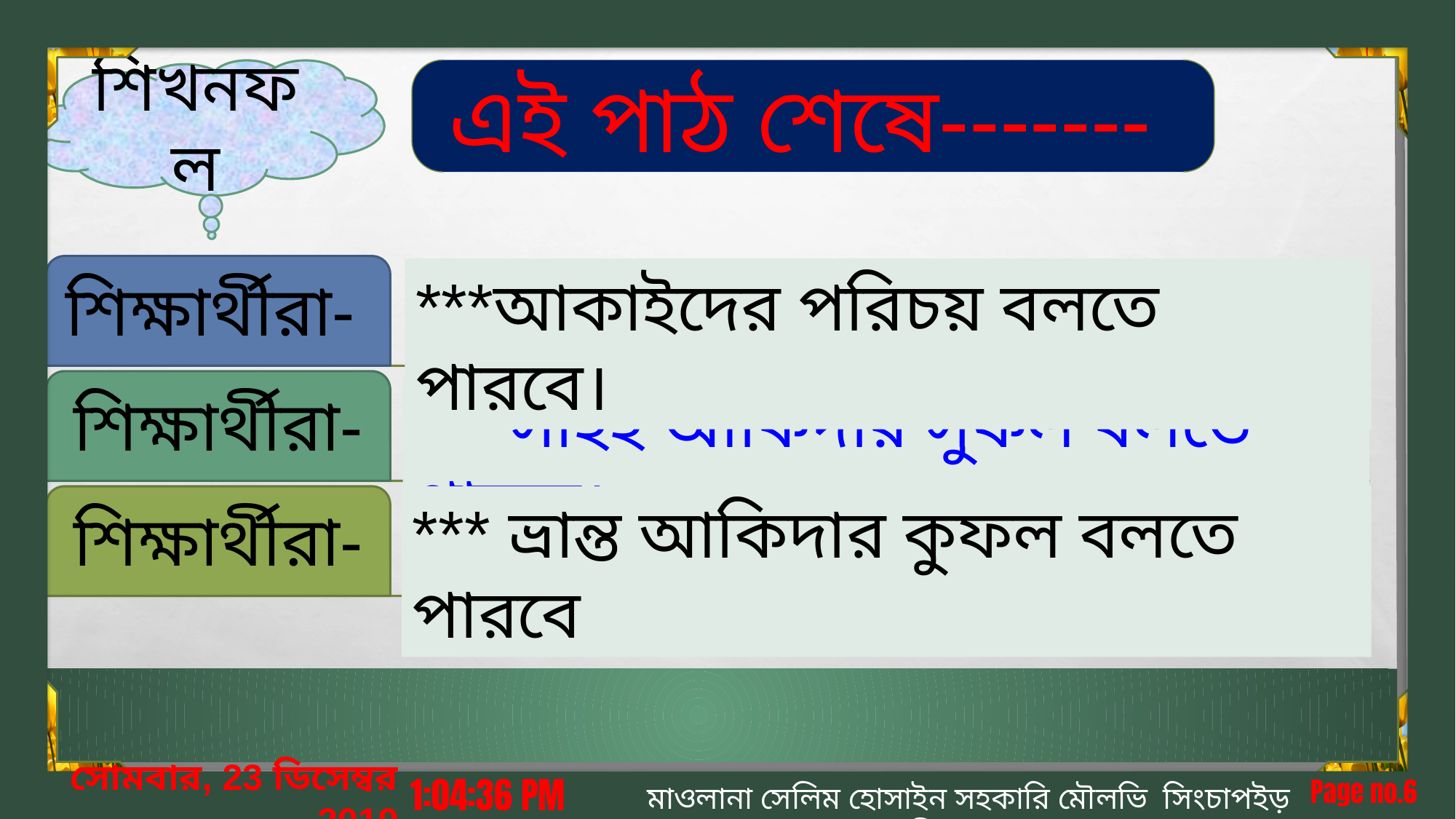

শিখনফল
এই পাঠ শেষে-------
শিক্ষার্থীরা-
শিক্ষার্থীরা-
শিক্ষার্থীরা-
***আকাইদের পরিচয় বলতে পারবে।
*** সহিহ আকিদার সুফল বলতে পারবে।
*** ভ্রান্ত আকিদার কুফল বলতে পারবে

1:04:36 PM
মাওলানা সেলিম হোসাইন সহকারি মৌলভি  সিংচাপইড় আলিম মাদ্রাসা।
Page no.6
সোমবার, 23 ডিসেম্বর 2019